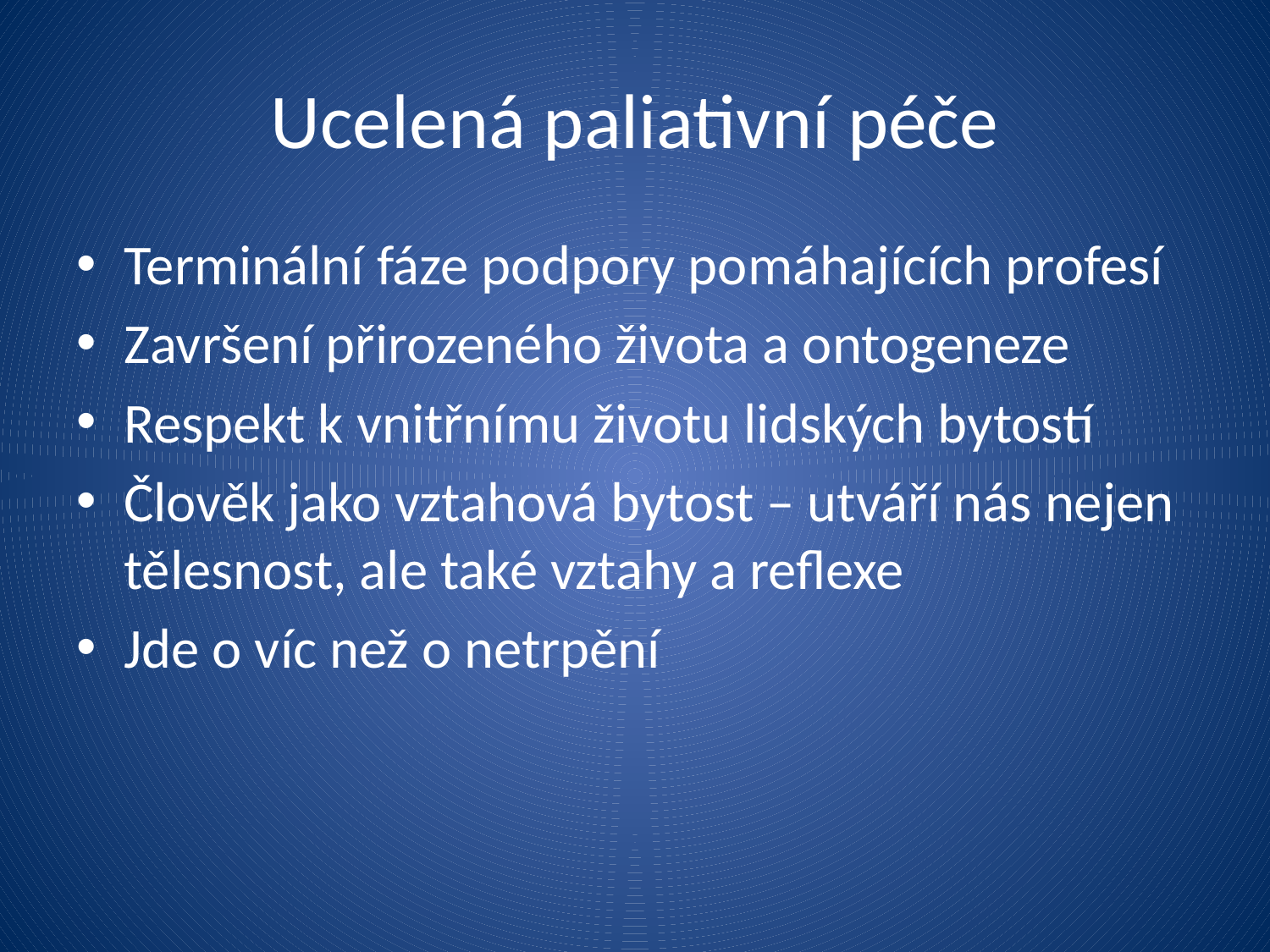

# Ucelená paliativní péče
Terminální fáze podpory pomáhajících profesí
Završení přirozeného života a ontogeneze
Respekt k vnitřnímu životu lidských bytostí
Člověk jako vztahová bytost – utváří nás nejen tělesnost, ale také vztahy a reflexe
Jde o víc než o netrpění